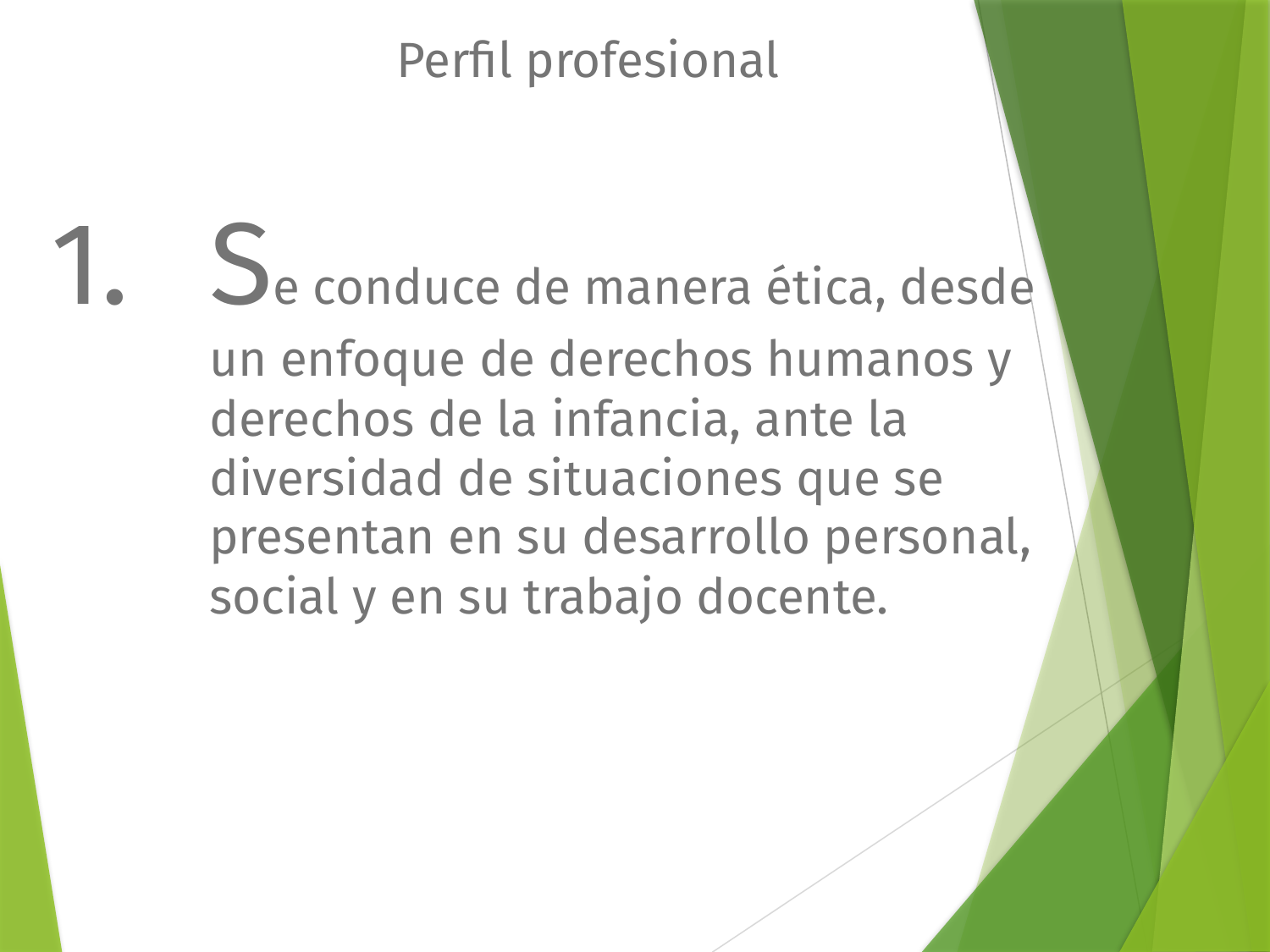

Perfil profesional
Se conduce de manera ética, desde un enfoque de derechos humanos y derechos de la infancia, ante la diversidad de situaciones que se presentan en su desarrollo personal, social y en su trabajo docente.